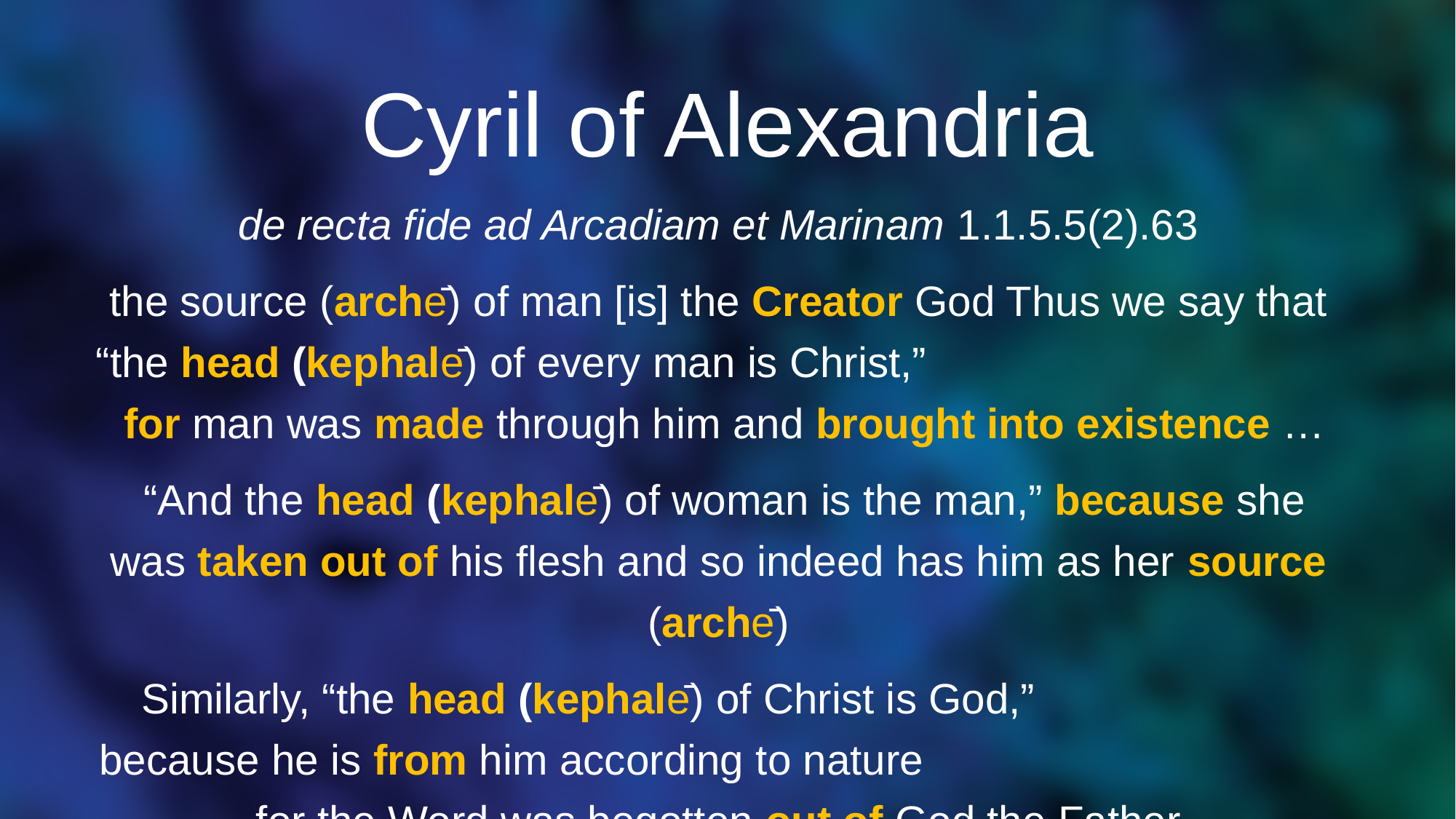

# Cyril of Alexandria
de recta fide ad Arcadiam et Marinam 1.1.5.5(2).63
the source (archē) of man [is] the Creator God Thus we say that “the head (kephalē) of every man is Christ,”                                     for man was made through him and brought into existence …
 “And the head (kephalē) of woman is the man,” because she was taken out of his flesh and so indeed has him as her source (archē)
 Similarly, “the head (kephalē) of Christ is God,”                        because he is from him according to nature                                    for the Word was begotten out of God the Father